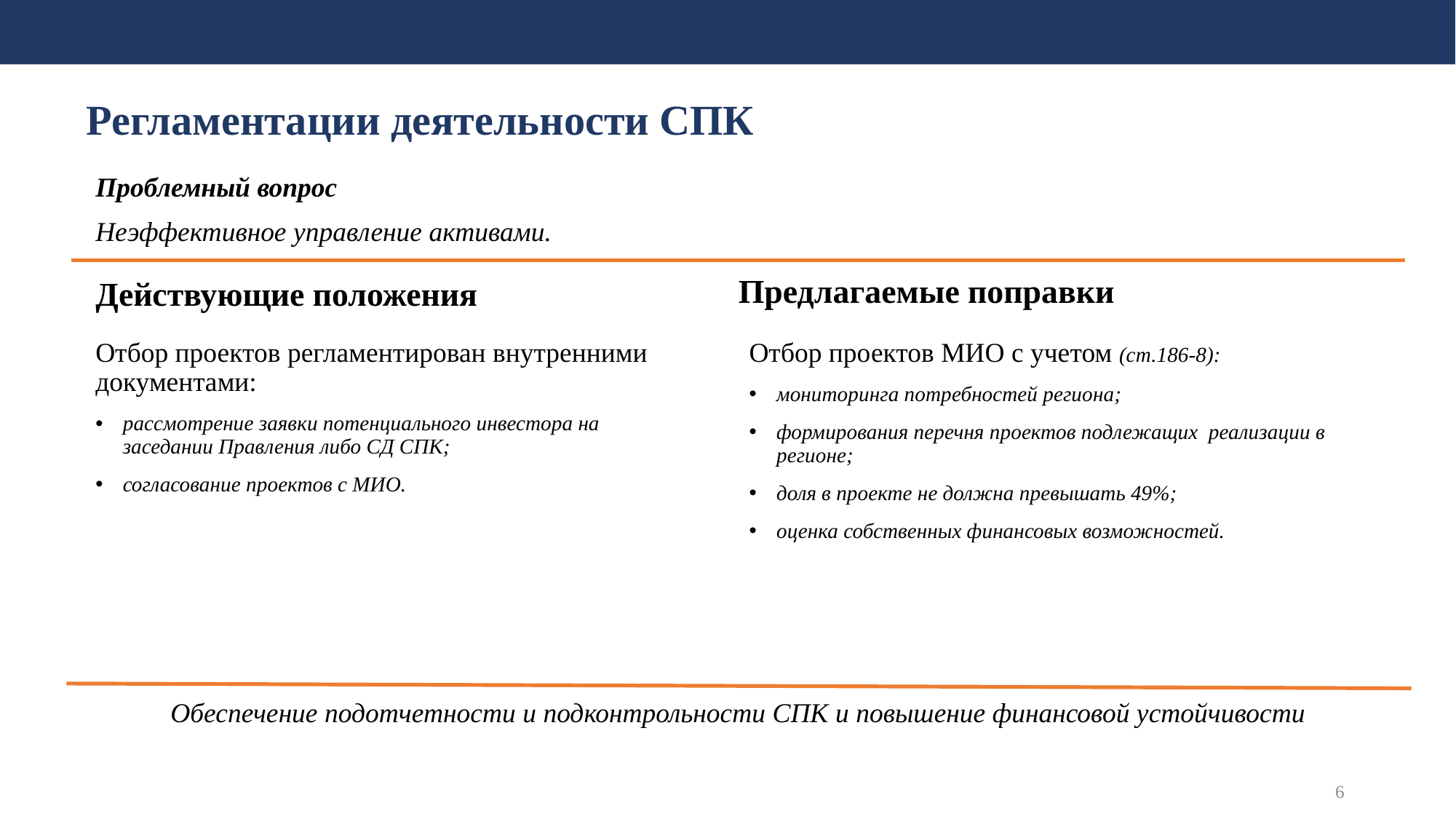

# Регламентации деятельности СПК
Проблемный вопрос
Неэффективное управление активами.
Предлагаемые поправки

Действующие положения
Отбор проектов регламентирован внутренними документами:
рассмотрение заявки потенциального инвестора на заседании Правления либо СД СПК;
согласование проектов с МИО.

Отбор проектов МИО с учетом (ст.186-8):
мониторинга потребностей региона;
формирования перечня проектов подлежащих  реализации в регионе;
доля в проекте не должна превышать 49%;
оценка собственных финансовых возможностей.

Обеспечение подотчетности и подконтрольности СПК и повышение финансовой устойчивости
6